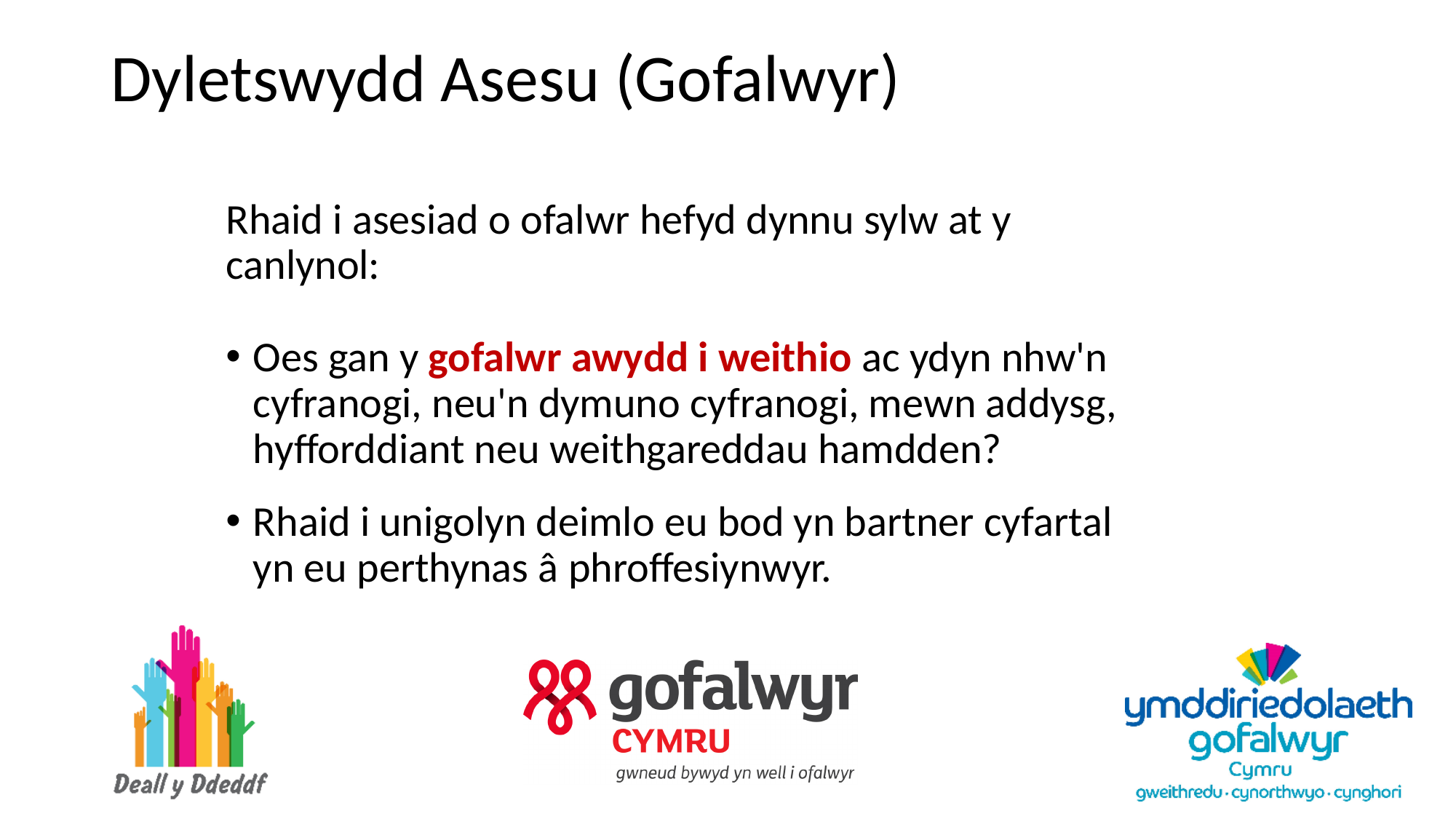

# Dyletswydd Asesu (Gofalwyr)
Rhaid i asesiad o ofalwr hefyd dynnu sylw at y canlynol:

Oes gan y gofalwr awydd i weithio ac ydyn nhw'n cyfranogi, neu'n dymuno cyfranogi, mewn addysg, hyfforddiant neu weithgareddau hamdden?
Rhaid i unigolyn deimlo eu bod yn bartner cyfartal yn eu perthynas â phroffesiynwyr.